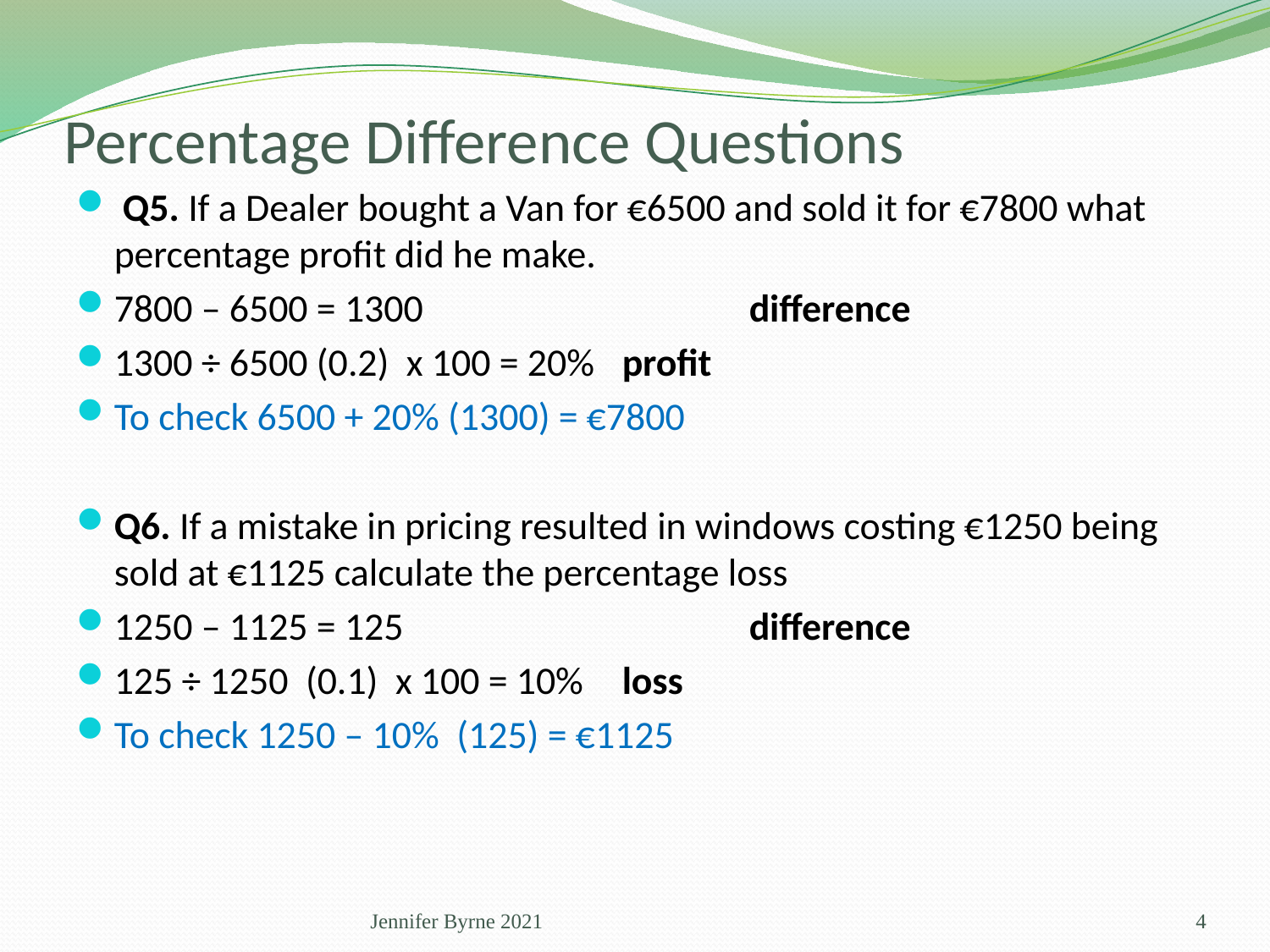

# Percentage Difference Questions
 Q5. If a Dealer bought a Van for €6500 and sold it for €7800 what percentage profit did he make.
7800 – 6500 = 1300	       	 	difference
1300 ÷ 6500 (0.2)  x 100 = 20%	profit
To check 6500 + 20% (1300) = €7800

Q6. If a mistake in pricing resulted in windows costing €1250 being sold at €1125 calculate the percentage loss
1250 – 1125 = 125		        	difference
125 ÷ 1250  (0.1)  x 100 = 10%	loss
To check 1250 – 10%  (125) = €1125

Jennifer Byrne 2021
4